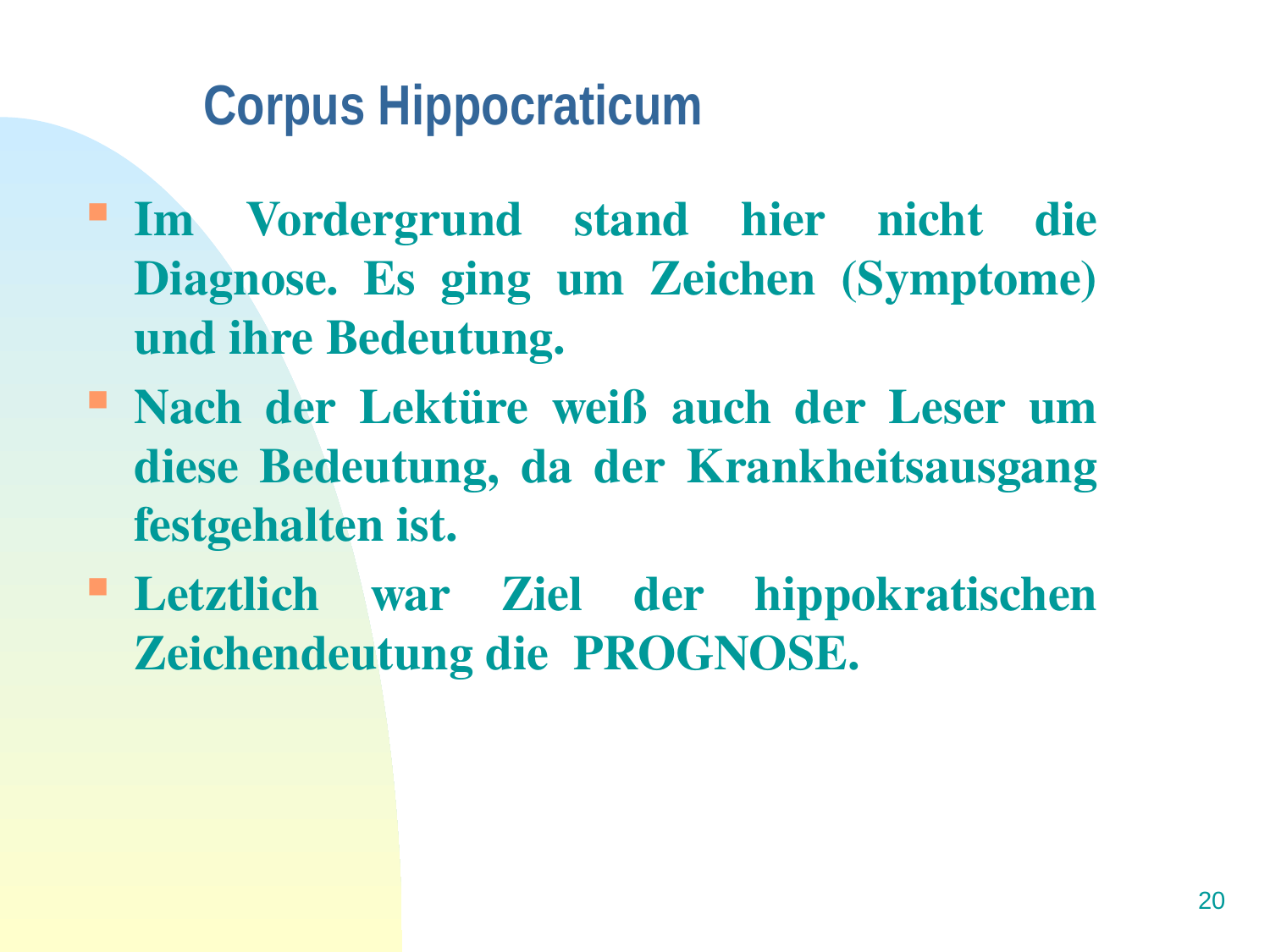

# Corpus Hippocraticum
Im Vordergrund stand hier nicht die Diagnose. Es ging um Zeichen (Symptome) und ihre Bedeutung.
Nach der Lektüre weiß auch der Leser um diese Bedeutung, da der Krankheitsausgang festgehalten ist.
Letztlich war Ziel der hippokratischen Zeichendeutung die  PROGNOSE.

20